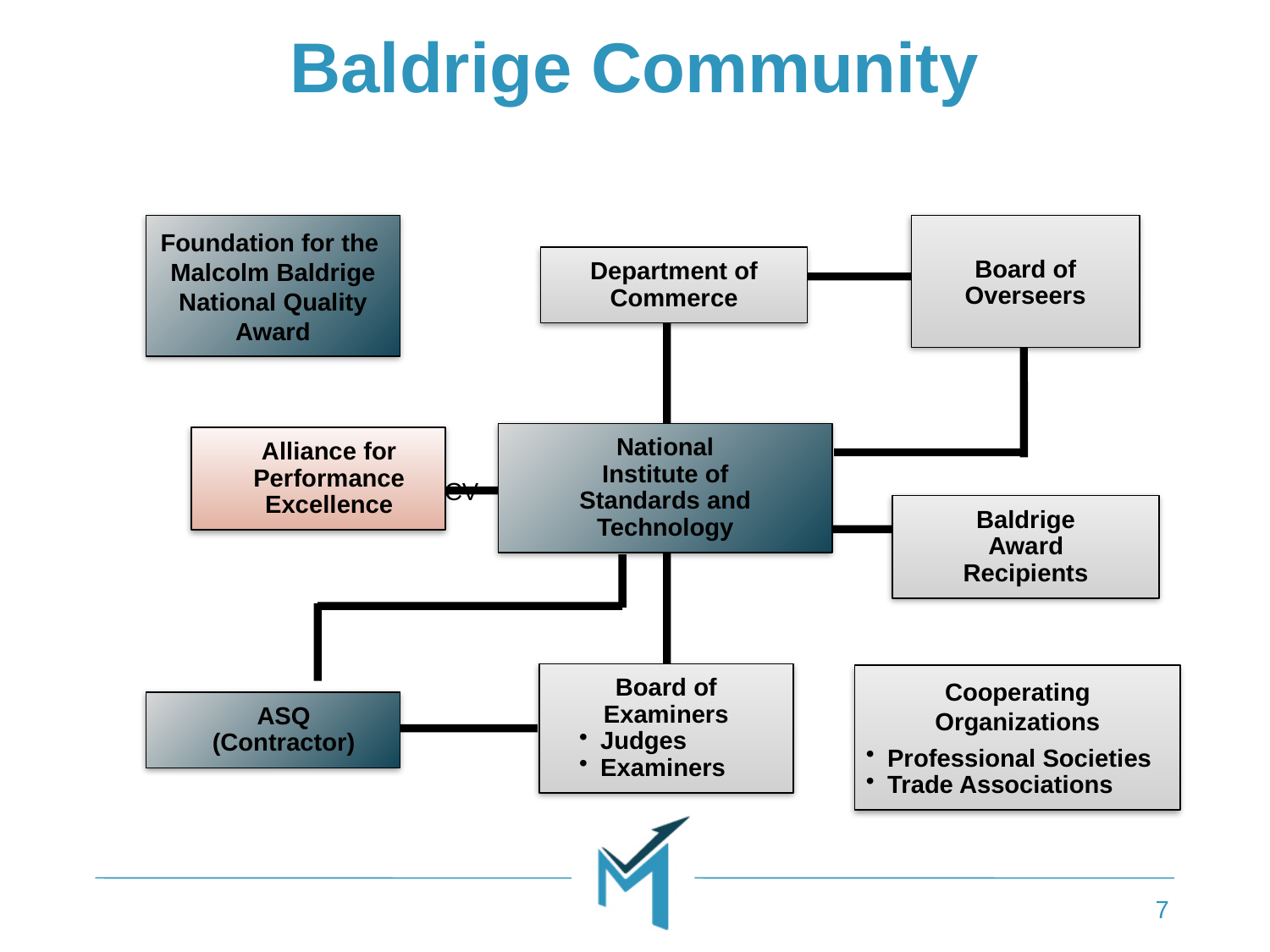

# Baldrige Community

Board of
Overseers

Department of Commerce
Foundation for the
Malcolm Baldrige
National Quality Award

National
Institute of
Standards and
Technology
Baldrige
Award
Recipients
CV
Board of Examiners
 Judges
 Examiners
Cooperating Organizations
Professional Societies
Trade Associations
ASQ
(Contractor)

Alliance for
Performance
Excellence

7